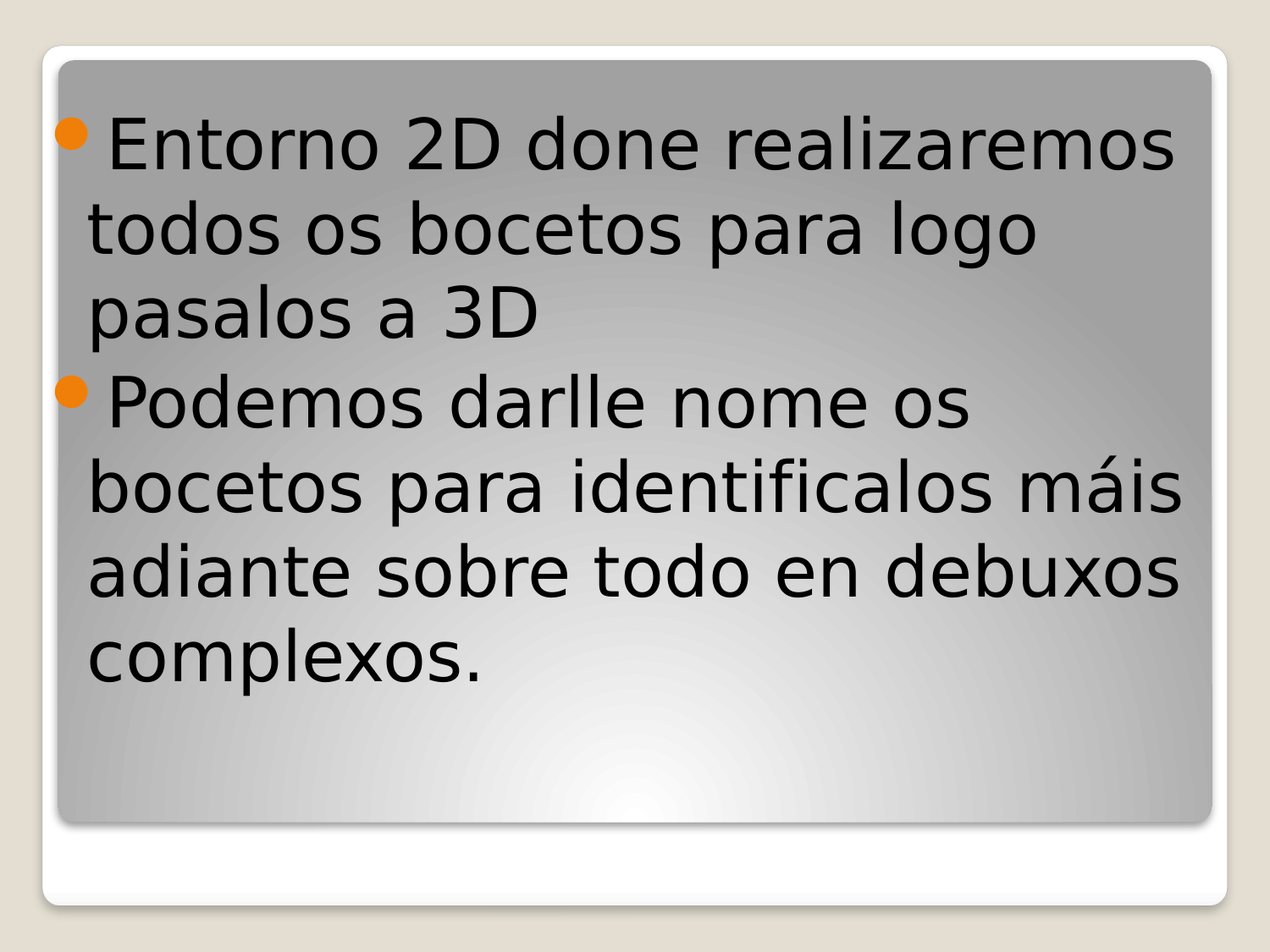

Entorno 2D done realizaremos todos os bocetos para logo pasalos a 3D
Podemos darlle nome os bocetos para identificalos máis adiante sobre todo en debuxos complexos.